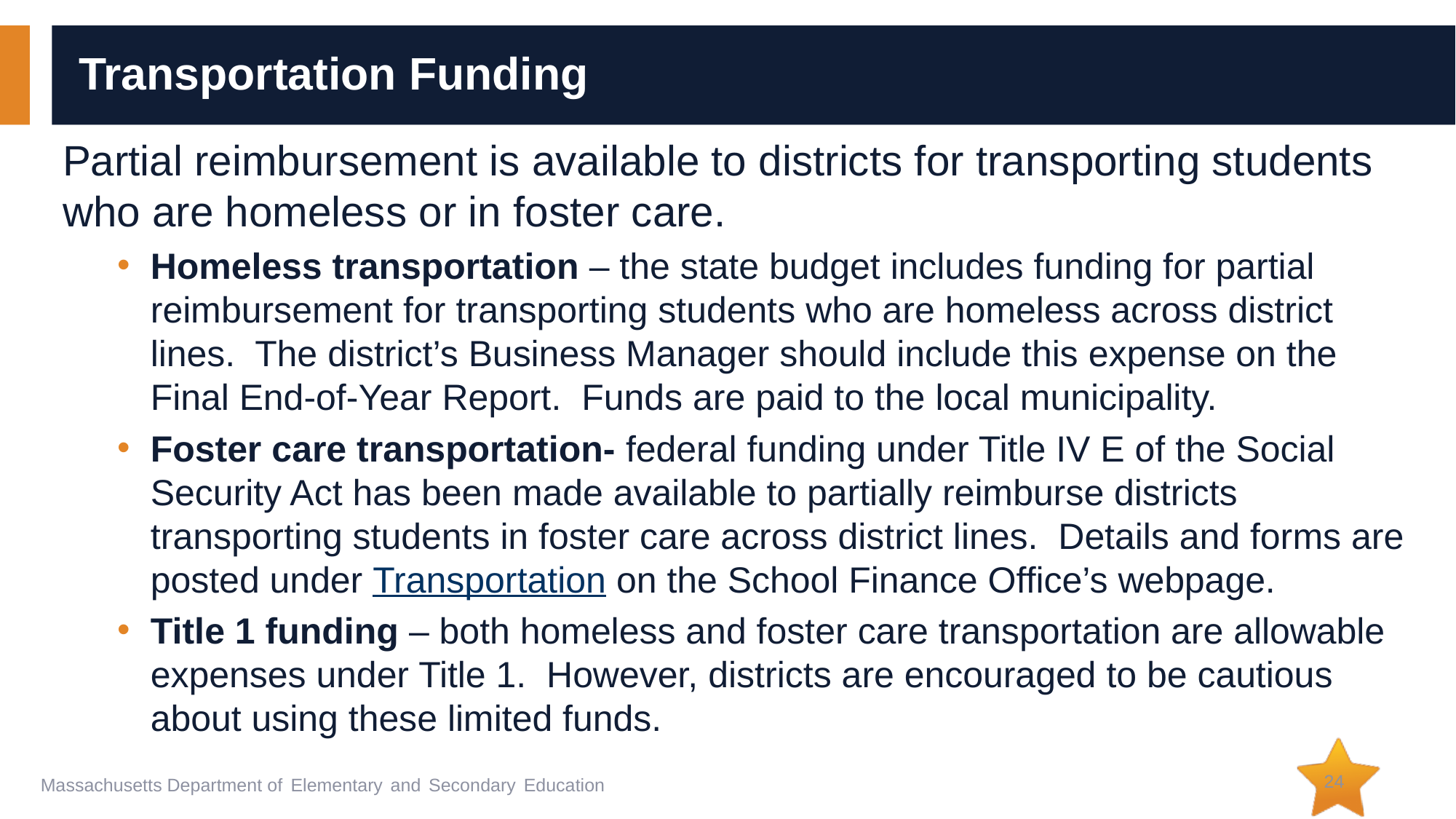

# Transportation Funding
Partial reimbursement is available to districts for transporting students who are homeless or in foster care.
Homeless transportation – the state budget includes funding for partial reimbursement for transporting students who are homeless across district lines.  The district’s Business Manager should include this expense on the Final End-of-Year Report.  Funds are paid to the local municipality.
Foster care transportation- federal funding under Title IV E of the Social Security Act has been made available to partially reimburse districts transporting students in foster care across district lines.  Details and forms are posted under Transportation on the School Finance Office’s webpage.
Title 1 funding – both homeless and foster care transportation are allowable expenses under Title 1.  However, districts are encouraged to be cautious about using these limited funds.
24